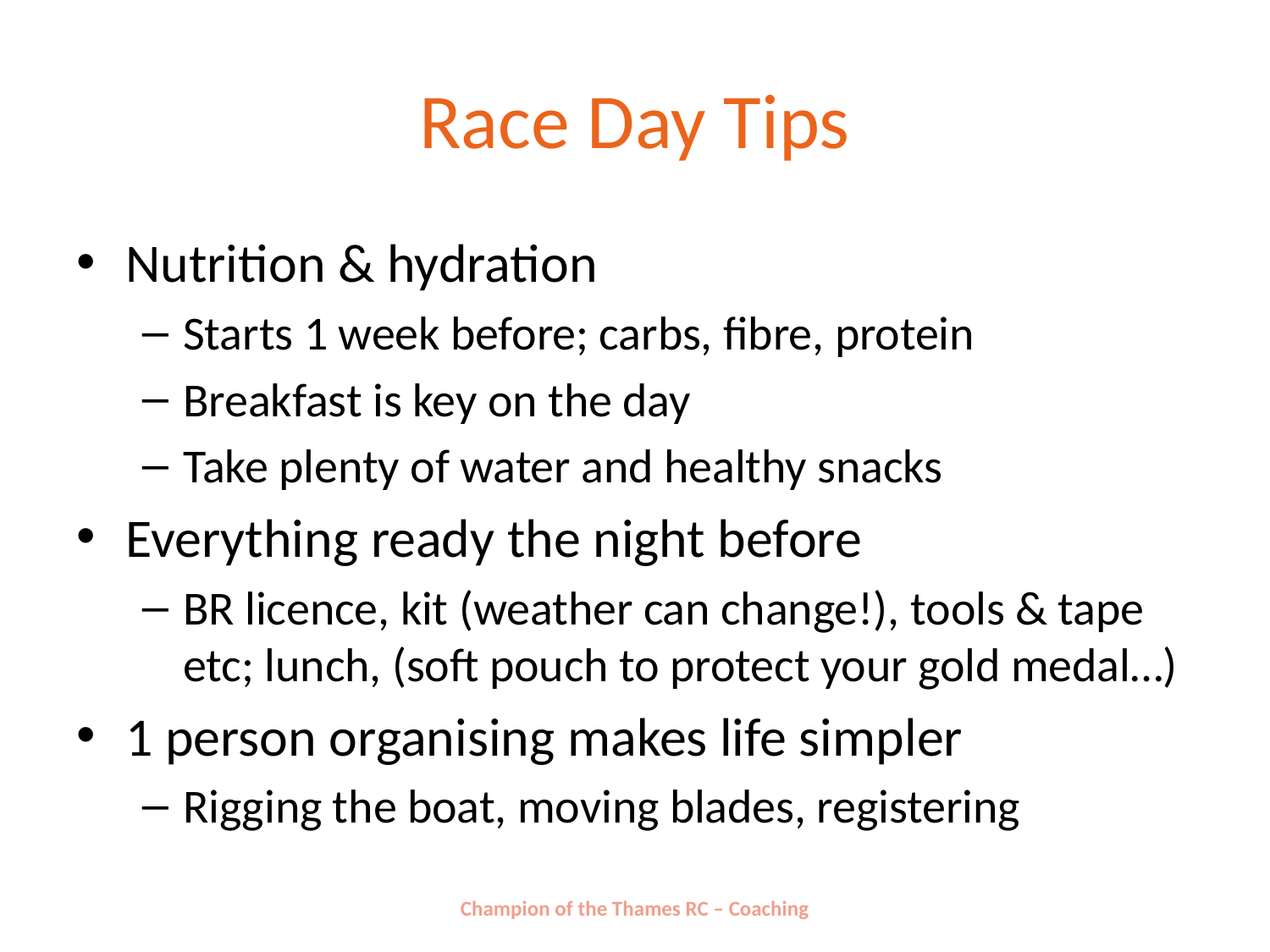

# Race Day Tips
Nutrition & hydration
Starts 1 week before; carbs, fibre, protein
Breakfast is key on the day
Take plenty of water and healthy snacks
Everything ready the night before
BR licence, kit (weather can change!), tools & tape etc; lunch, (soft pouch to protect your gold medal…)
1 person organising makes life simpler
Rigging the boat, moving blades, registering

Champion of the Thames RC – Coaching